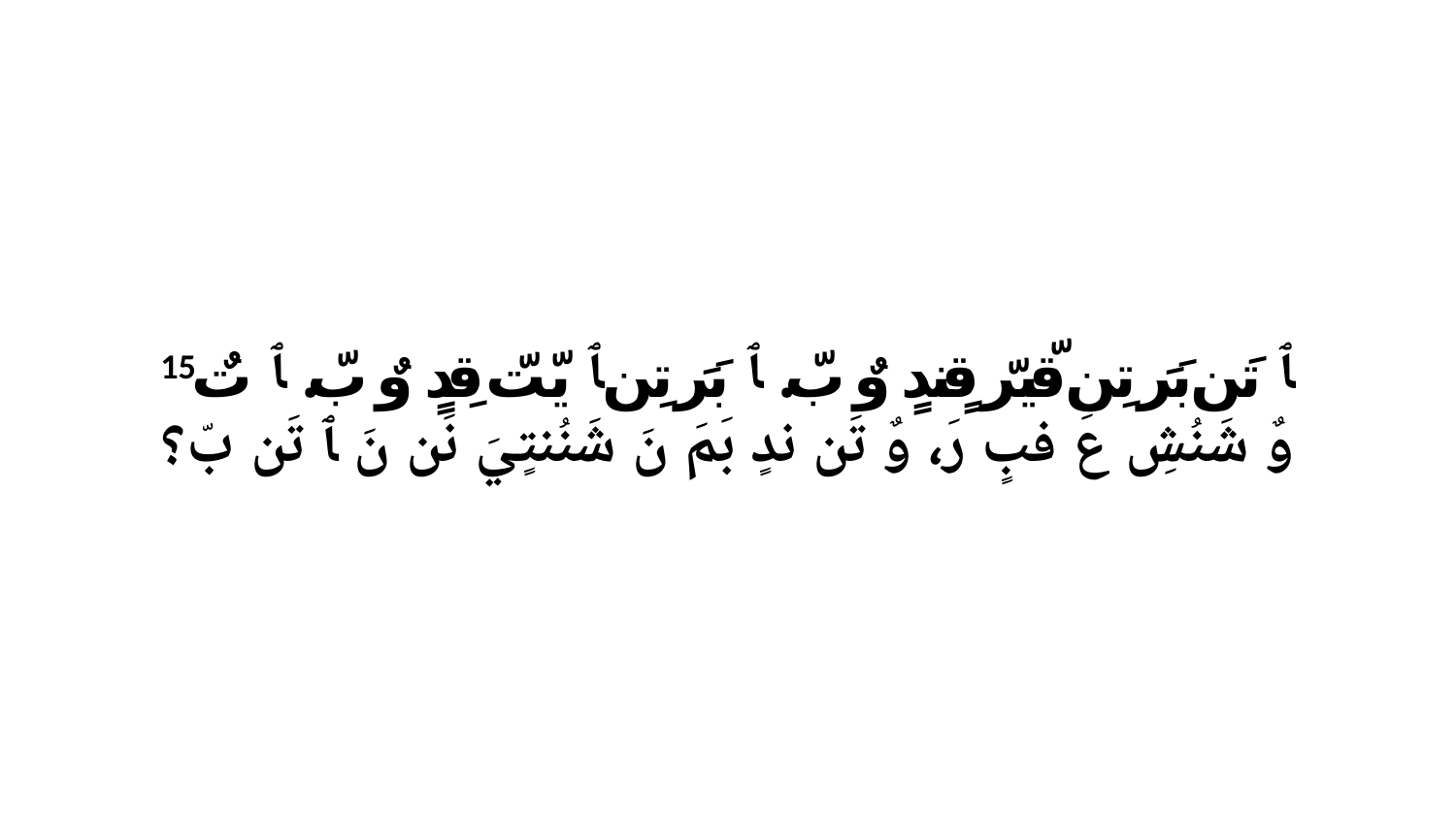

15 ﭑ تَن بَرَ تِن قّيرّ قٍندٍ وٌ بّ. ﭑ بَرَ تِن ﭑ يّتّ قِدٍ وٌ بّ. ﭑ تٌ وٌ شَنُشِ عَ فبٍ رَ، وٌ تَن ندٍ بَمَ نَ شَنُنتٍيَ نَن نَ ﭑ تَن بّ؟